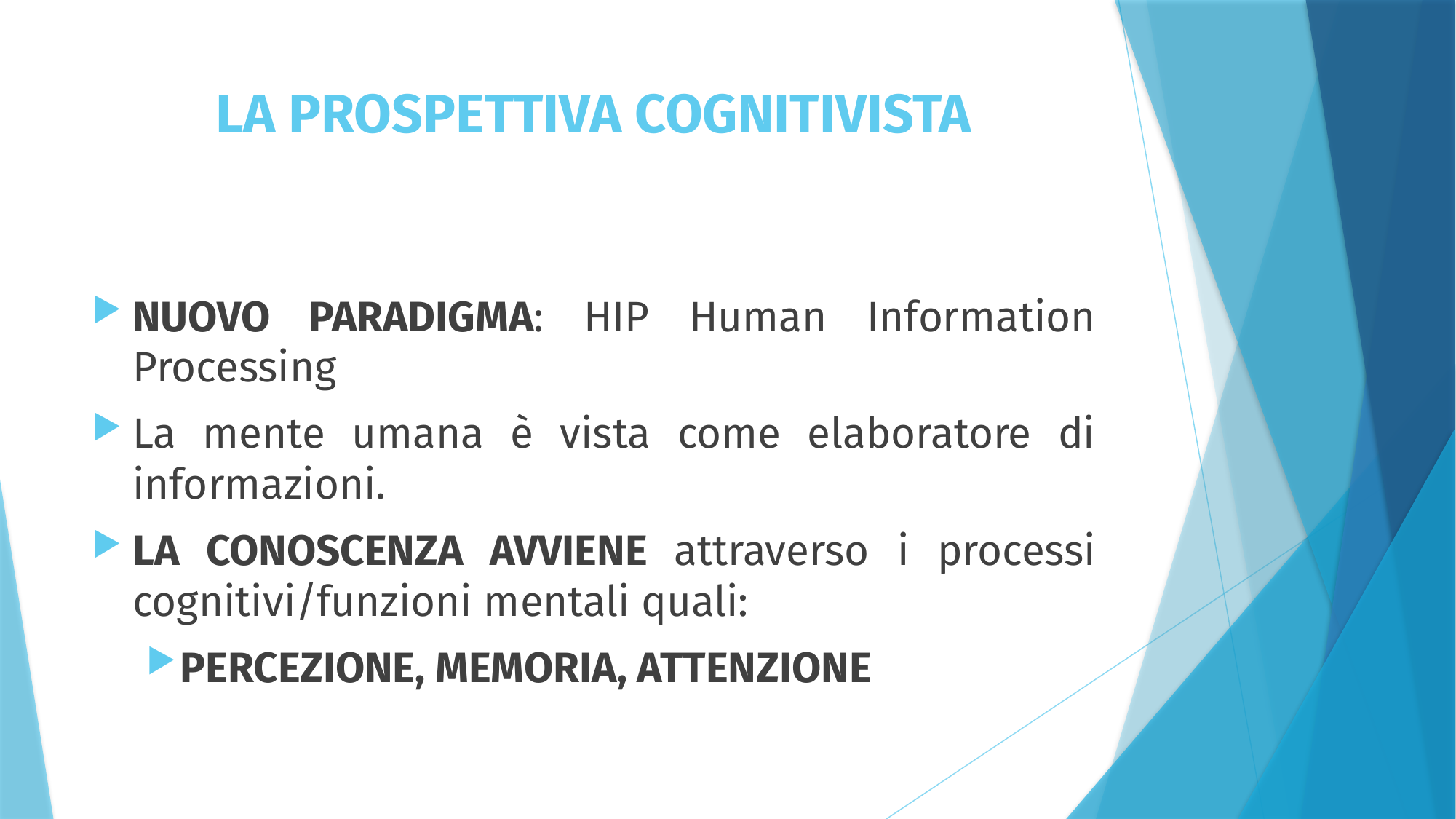

# LA PROSPETTIVA COGNITIVISTA
NUOVO PARADIGMA: HIP Human Information Processing
La mente umana è vista come elaboratore di informazioni.
LA CONOSCENZA AVVIENE attraverso i processi cognitivi/funzioni mentali quali:
PERCEZIONE, MEMORIA, ATTENZIONE